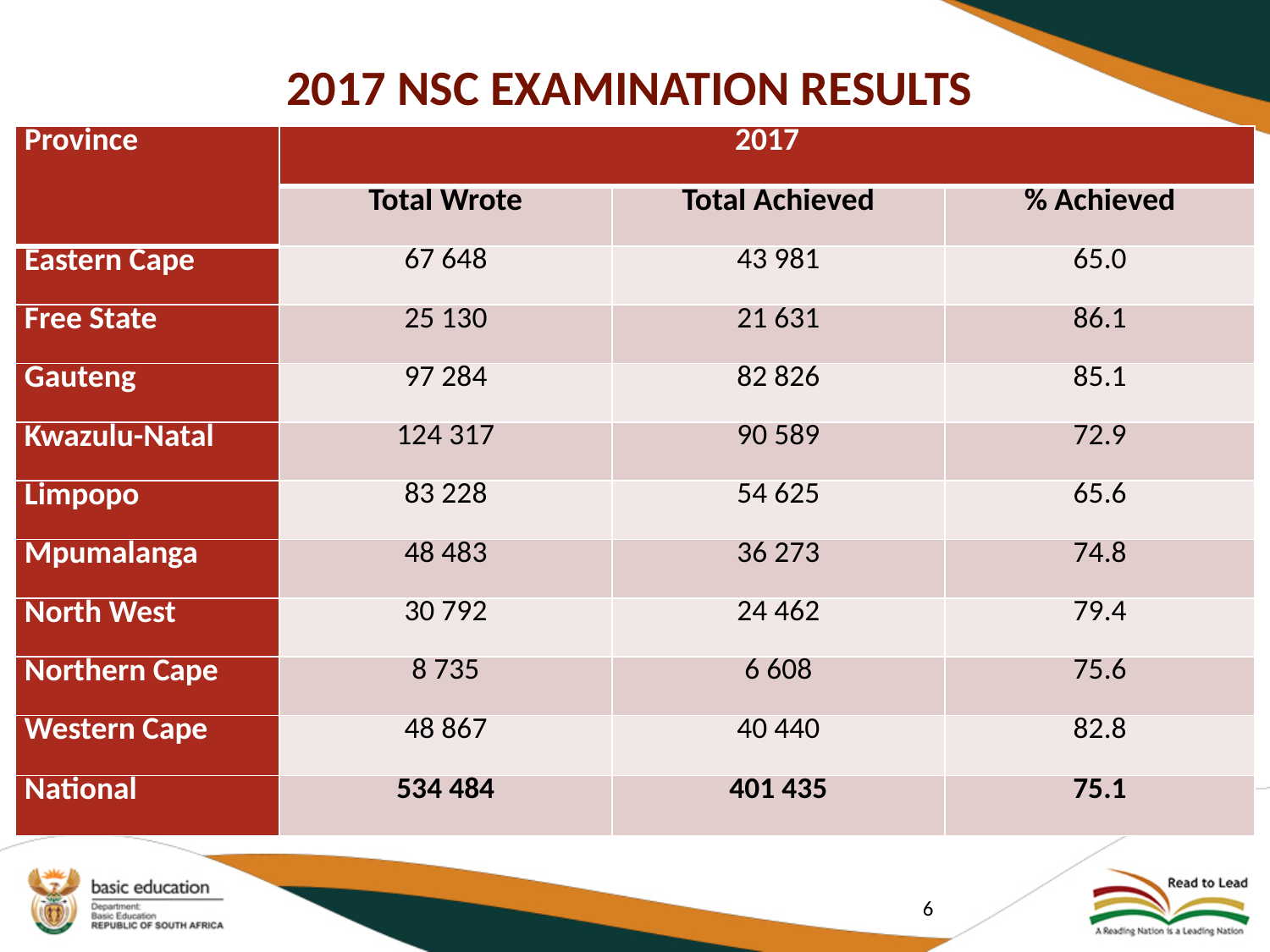

# 2017 NSC EXAMINATION RESULTS
| Province | 2017 |  |  |
| --- | --- | --- | --- |
|  | Total Wrote | Total Achieved | % Achieved |
| Eastern Cape | 67 648 | 43 981 | 65.0 |
| Free State | 25 130 | 21 631 | 86.1 |
| Gauteng | 97 284 | 82 826 | 85.1 |
| Kwazulu-Natal | 124 317 | 90 589 | 72.9 |
| Limpopo | 83 228 | 54 625 | 65.6 |
| Mpumalanga | 48 483 | 36 273 | 74.8 |
| North West | 30 792 | 24 462 | 79.4 |
| Northern Cape | 8 735 | 6 608 | 75.6 |
| Western Cape | 48 867 | 40 440 | 82.8 |
| National | 534 484 | 401 435 | 75.1 |
6